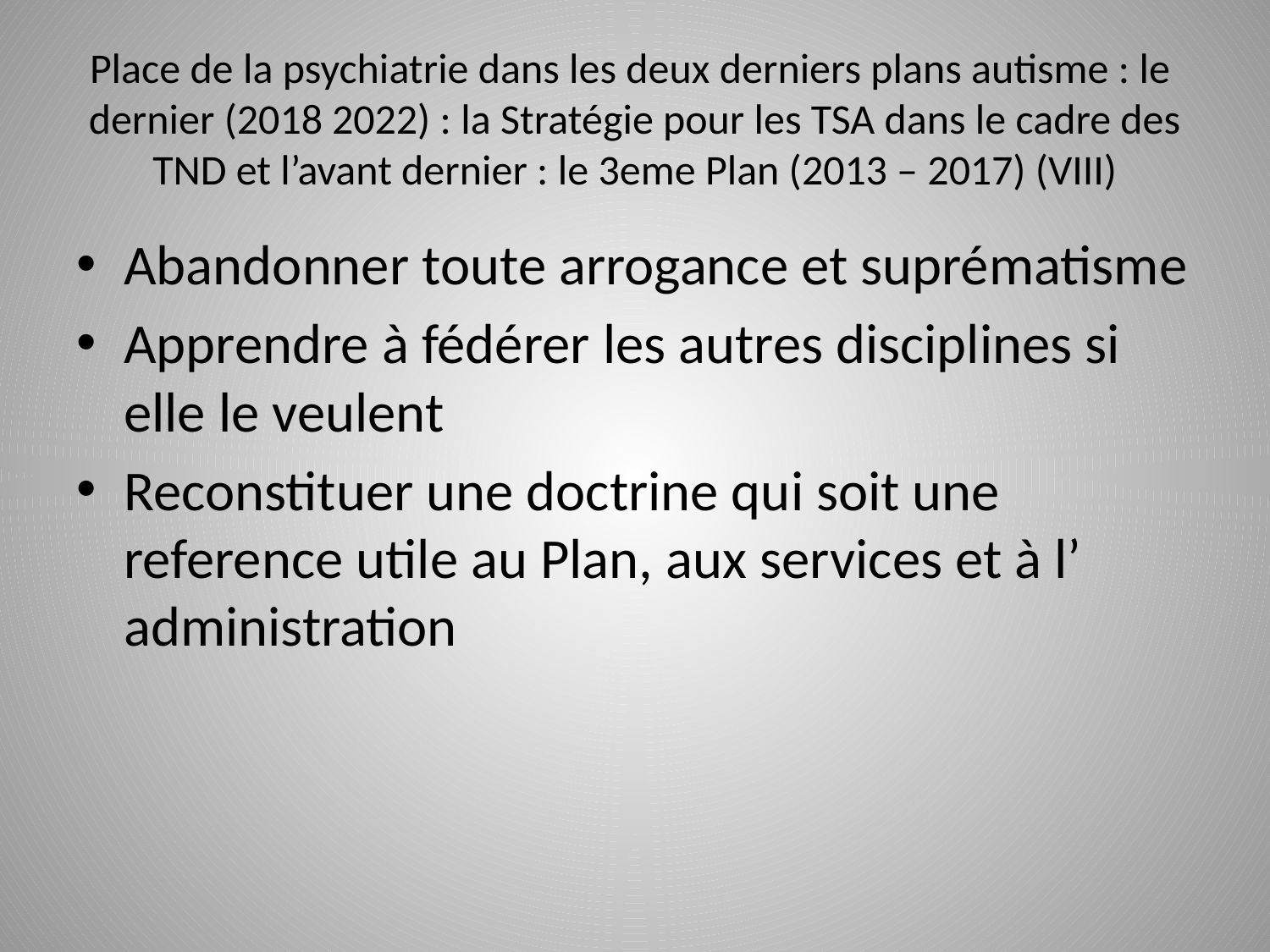

# Place de la psychiatrie dans les deux derniers plans autisme : le  dernier (2018 2022) : la Stratégie pour les TSA dans le cadre des TND et l’avant dernier : le 3eme Plan (2013 – 2017) (VIII)
Abandonner toute arrogance et suprématisme
Apprendre à fédérer les autres disciplines si elle le veulent
Reconstituer une doctrine qui soit une reference utile au Plan, aux services et à l’ administration